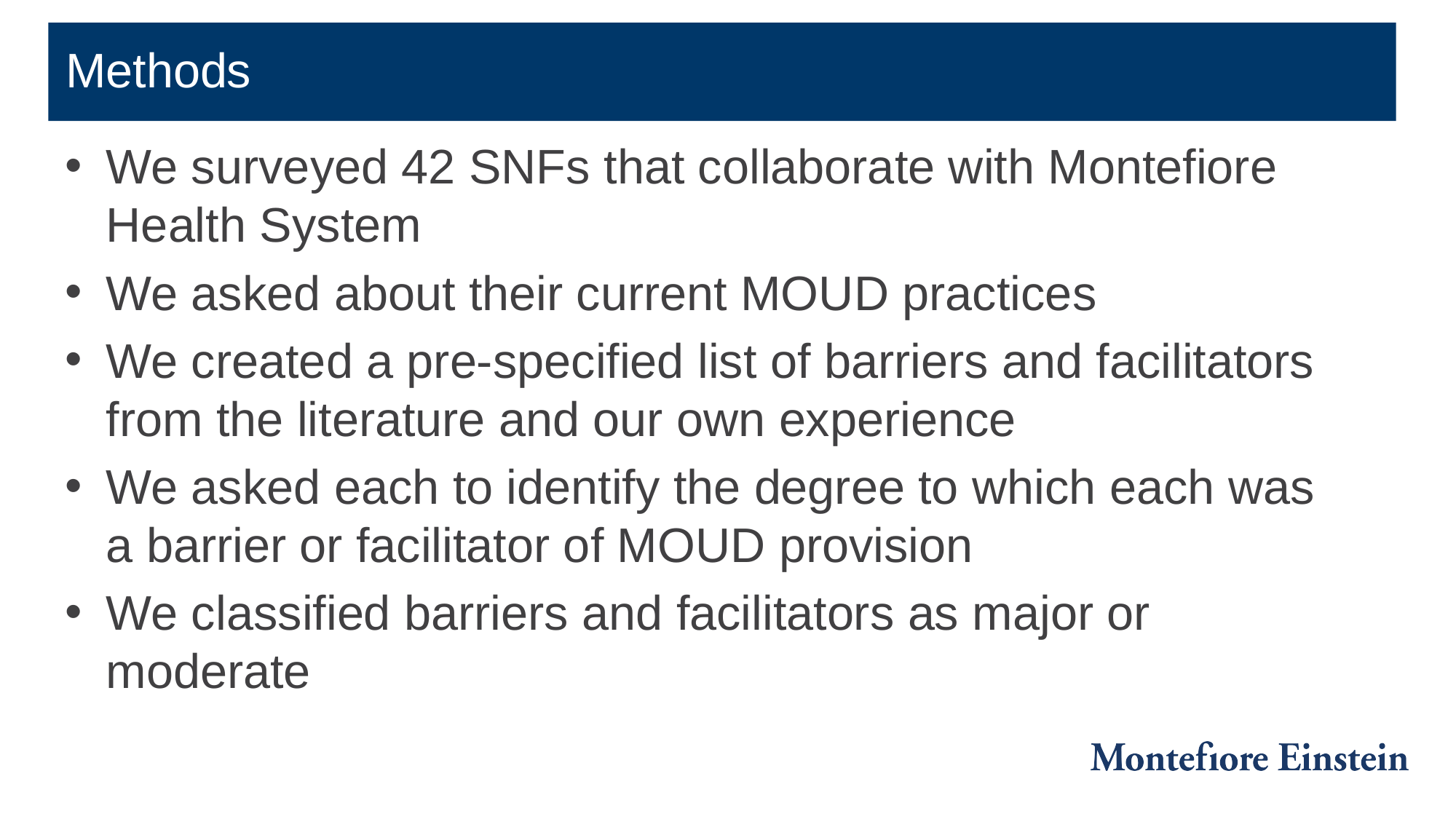

Methods
We surveyed 42 SNFs that collaborate with Montefiore Health System
We asked about their current MOUD practices
We created a pre-specified list of barriers and facilitators from the literature and our own experience
We asked each to identify the degree to which each was a barrier or facilitator of MOUD provision
We classified barriers and facilitators as major or moderate